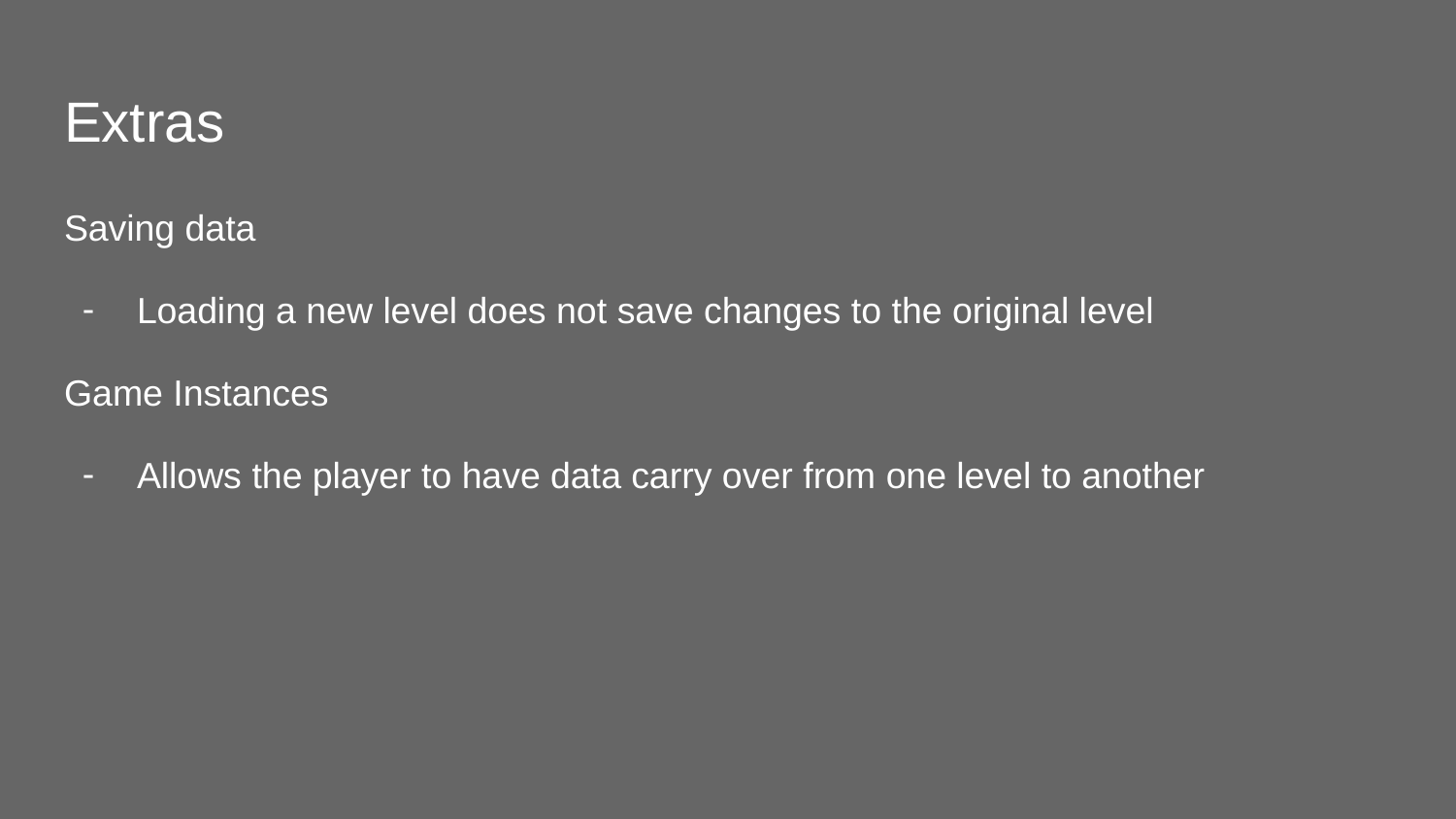

# Extras
Saving data
Loading a new level does not save changes to the original level
Game Instances
Allows the player to have data carry over from one level to another